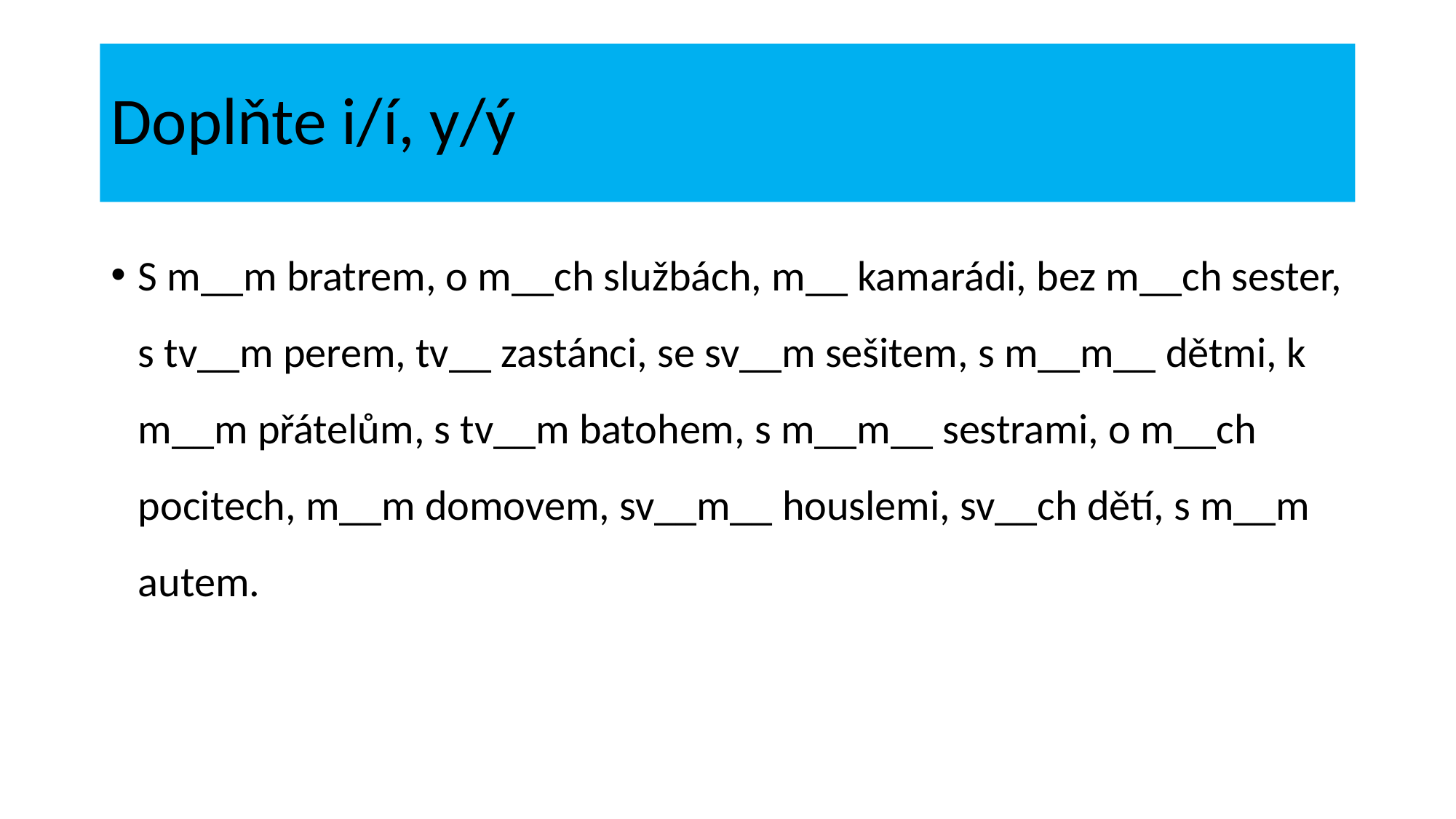

# Doplňte i/í, y/ý
S m__m bratrem, o m__ch službách, m__ kamarádi, bez m__ch sester, s tv__m perem, tv__ zastánci, se sv__m sešitem, s m__m__ dětmi, k m__m přátelům, s tv__m batohem, s m__m__ sestrami, o m__ch pocitech, m__m domovem, sv__m__ houslemi, sv__ch dětí, s m__m autem.